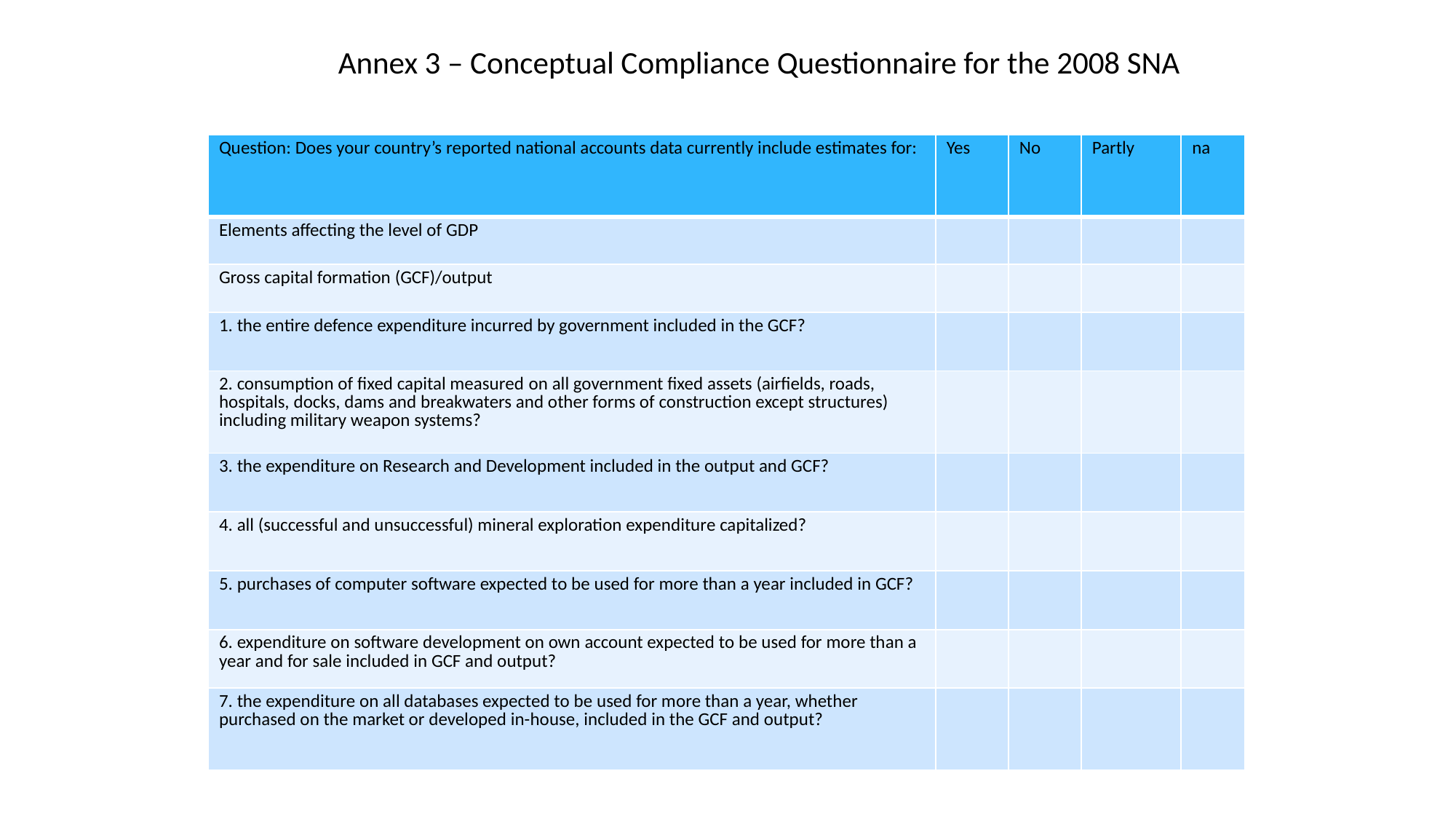

Annex 3 – Conceptual Compliance Questionnaire for the 2008 SNA
| Question: Does your country’s reported national accounts data currently include estimates for: | Yes | No | Partly | na |
| --- | --- | --- | --- | --- |
| Elements affecting the level of GDP |  |  |  |  |
| Gross capital formation (GCF)/output |  |  |  |  |
| 1. the entire defence expenditure incurred by government included in the GCF? |  |  |  |  |
| 2. consumption of fixed capital measured on all government fixed assets (airfields, roads, hospitals, docks, dams and breakwaters and other forms of construction except structures) including military weapon systems? |  |  |  |  |
| 3. the expenditure on Research and Development included in the output and GCF? |  |  |  |  |
| 4. all (successful and unsuccessful) mineral exploration expenditure capitalized? |  |  |  |  |
| 5. purchases of computer software expected to be used for more than a year included in GCF? |  |  |  |  |
| 6. expenditure on software development on own account expected to be used for more than a year and for sale included in GCF and output? |  |  |  |  |
| 7. the expenditure on all databases expected to be used for more than a year, whether purchased on the market or developed in-house, included in the GCF and output? |  |  |  |  |